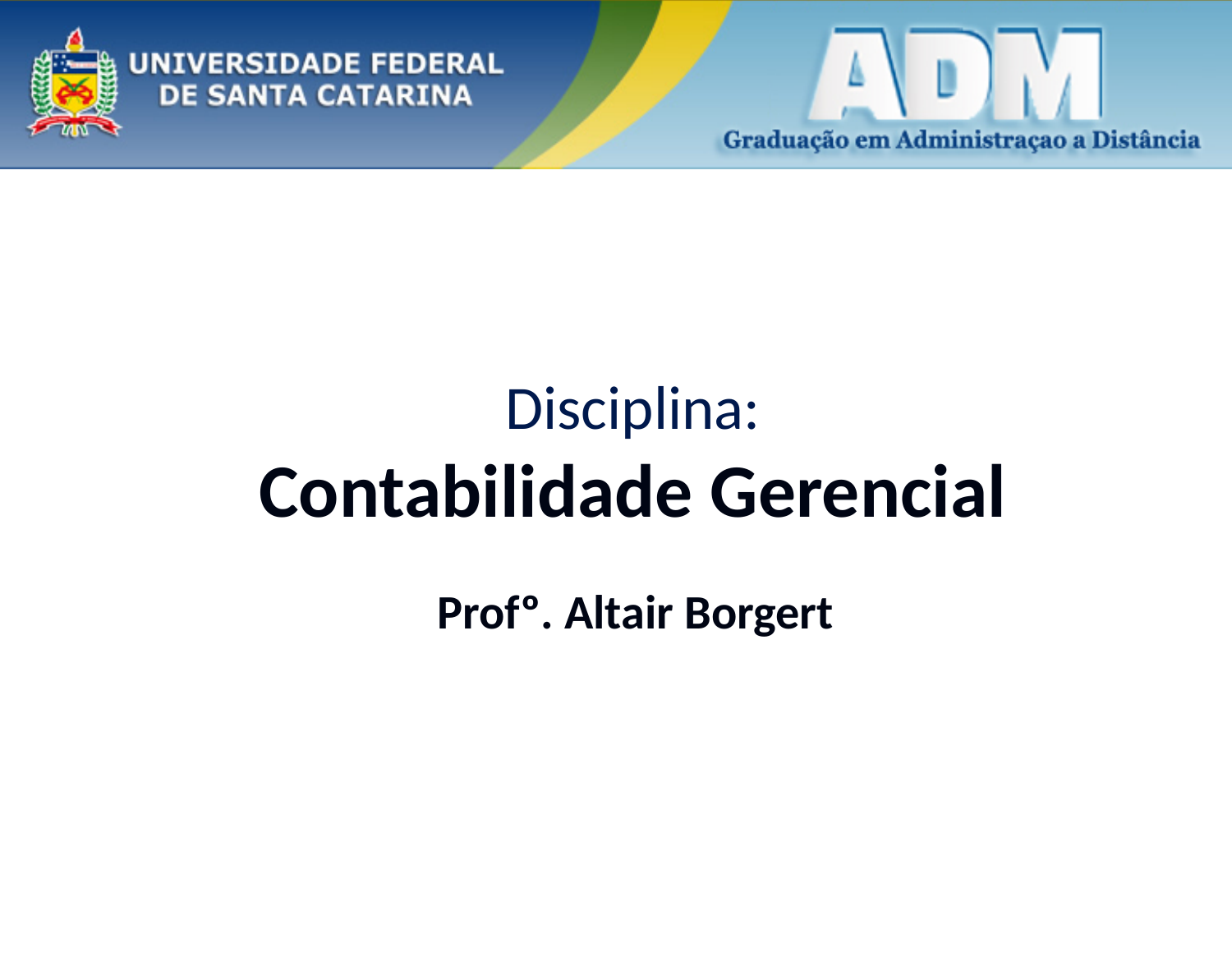

# Disciplina: Contabilidade Gerencial
Profº. Altair Borgert
1